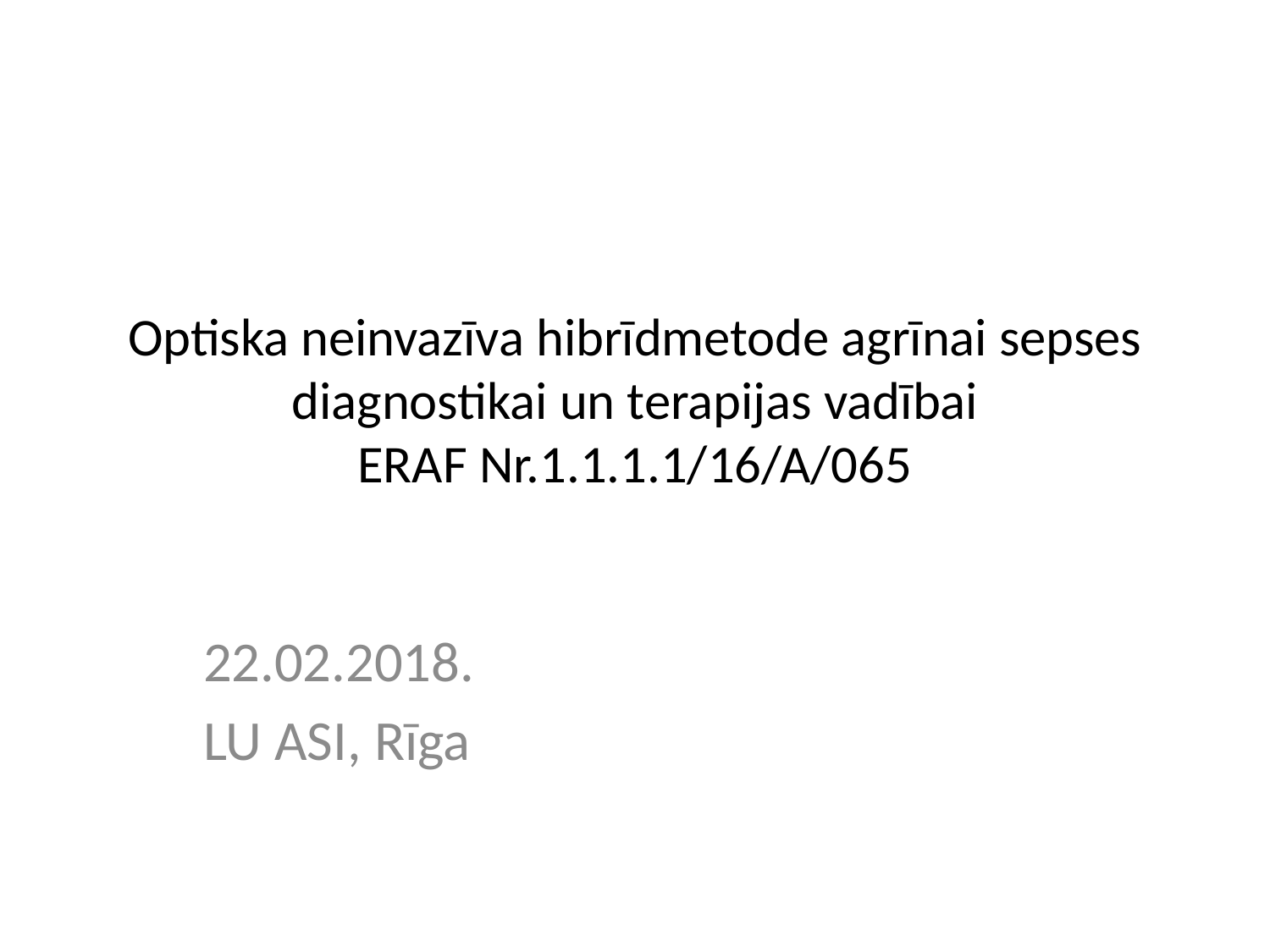

# Optiska neinvazīva hibrīdmetode agrīnai sepses diagnostikai un terapijas vadībai ERAF Nr.1.1.1.1/16/A/065

22.02.2018.
LU ASI, Rīga